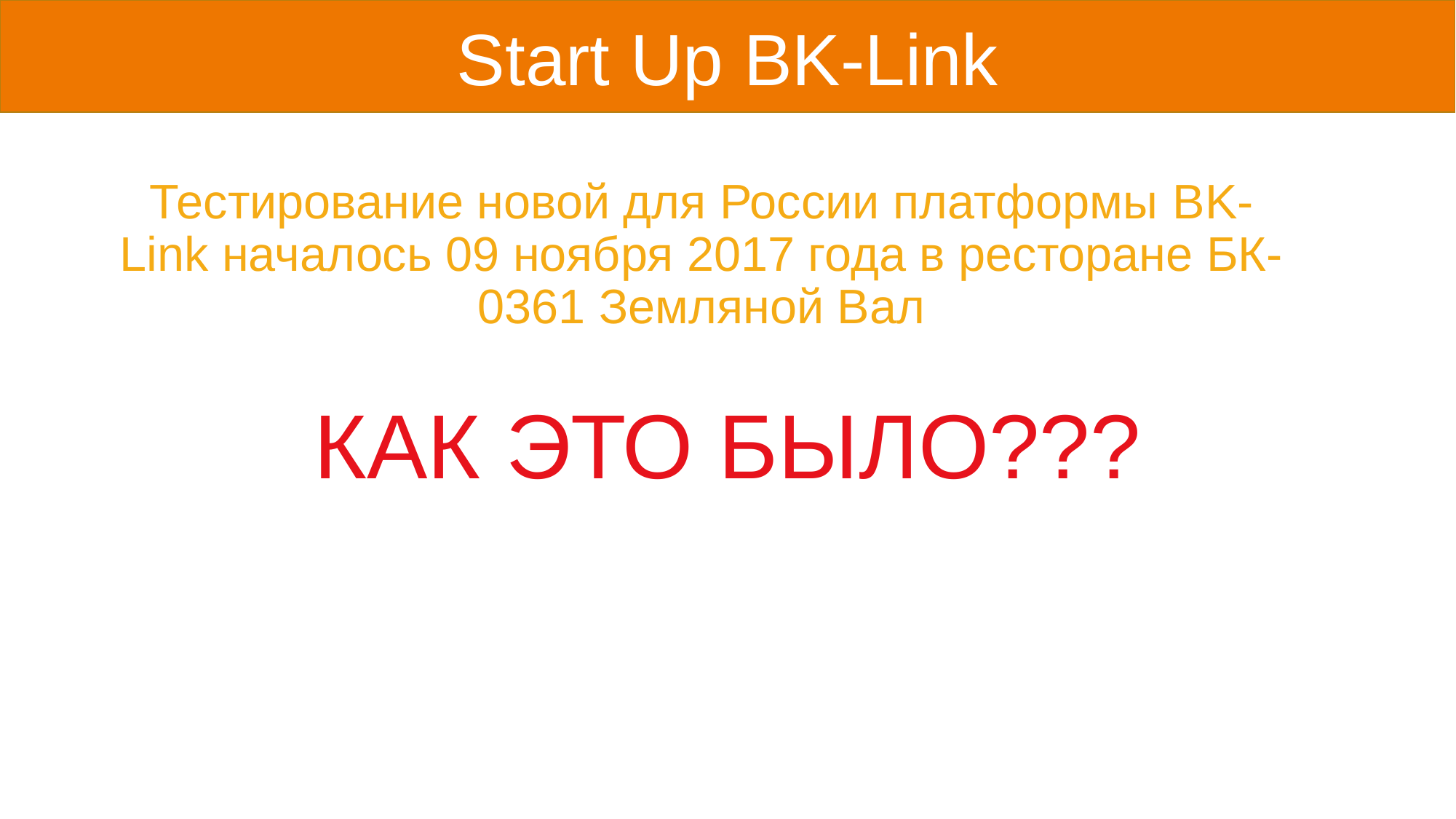

Start Up BK-Link
Как это было?

Тестирование новой для России платформы BK-Link началось 09 ноября 2017 года в ресторане БК-0361 Земляной Вал

КАК ЭТО БЫЛО???